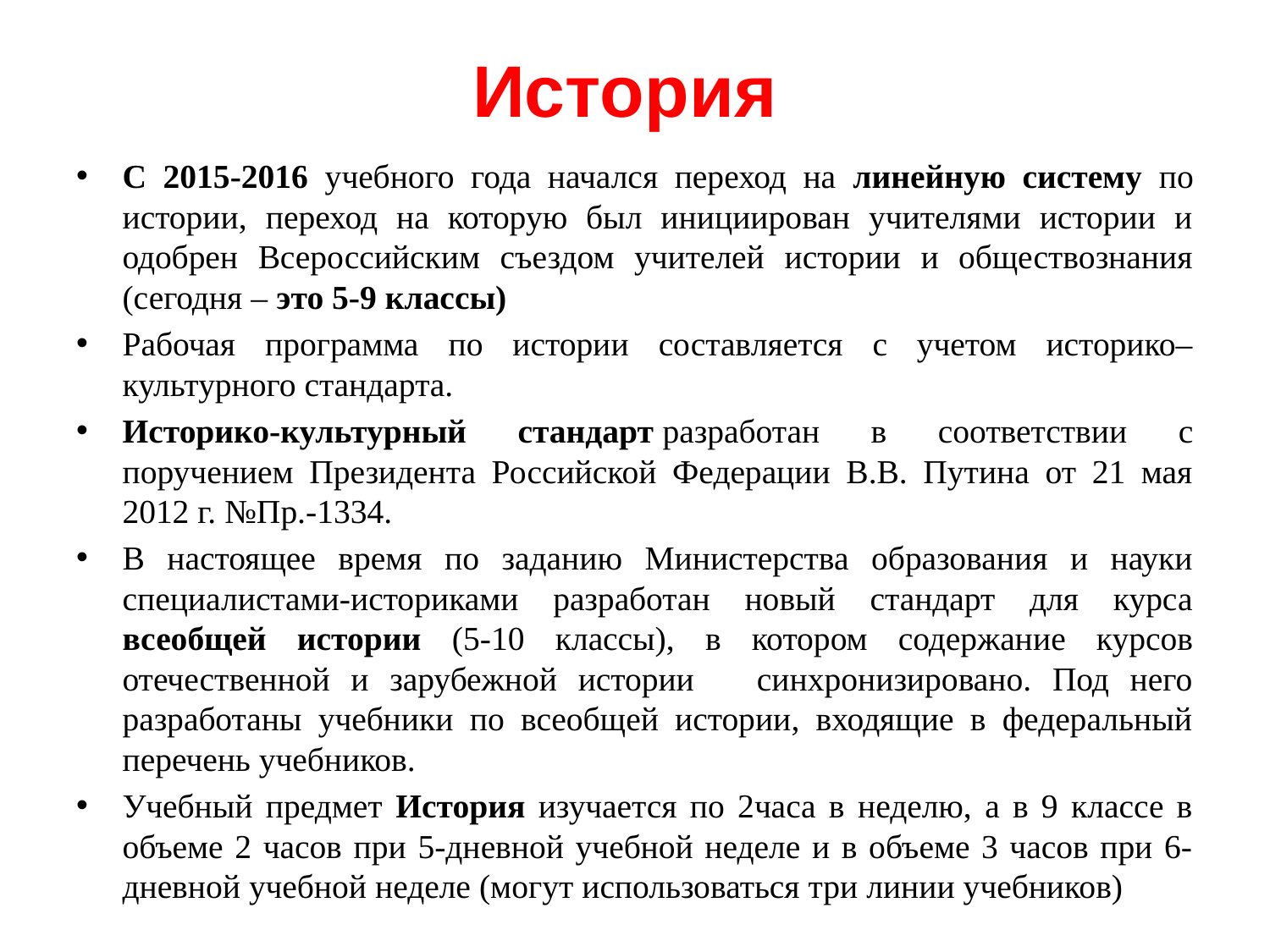

# История
С 2015-2016 учебного года начался переход на линейную систему по истории, переход на которую был инициирован учителями истории и одобрен Всероссийским съездом учителей истории и обществознания (сегодня – это 5-9 классы)
Рабочая программа по истории составляется с учетом историко– культурного стандарта.
Историко-культурный стандарт разработан в соответствии с поручением Президента Российской Федерации В.В. Путина от 21 мая 2012 г. №Пр.-1334.
В настоящее время по заданию Министерства образования и науки специалистами-историками разработан новый стандарт для курса всеобщей истории (5-10 классы), в котором содержание курсов отечественной и зарубежной истории   синхронизировано. Под него разработаны учебники по всеобщей истории, входящие в федеральный перечень учебников.
Учебный предмет История изучается по 2часа в неделю, а в 9 классе в объеме 2 часов при 5-дневной учебной неделе и в объеме 3 часов при 6-дневной учебной неделе (могут использоваться три линии учебников)